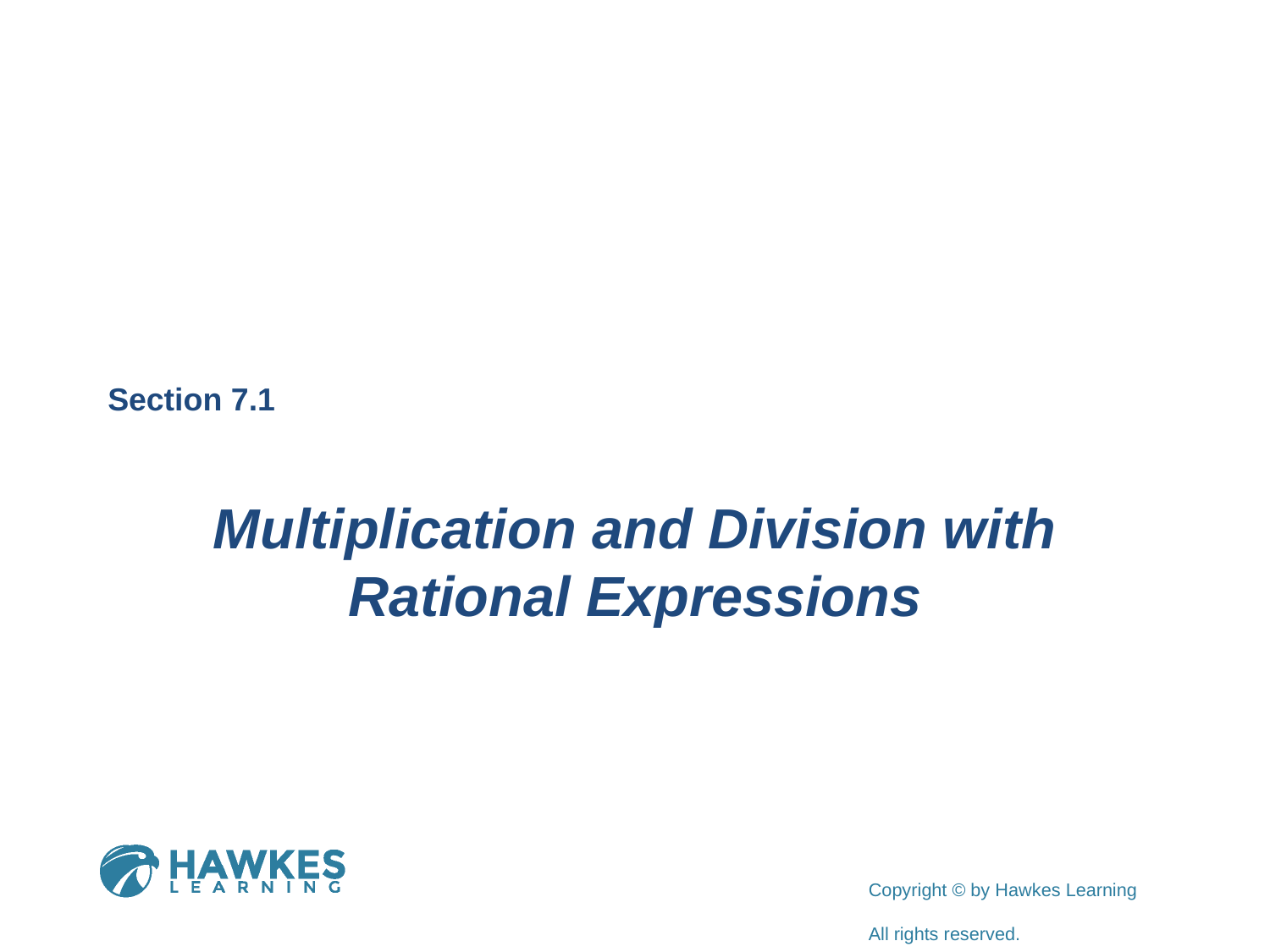

Section 7.1
Multiplication and Division with Rational Expressions